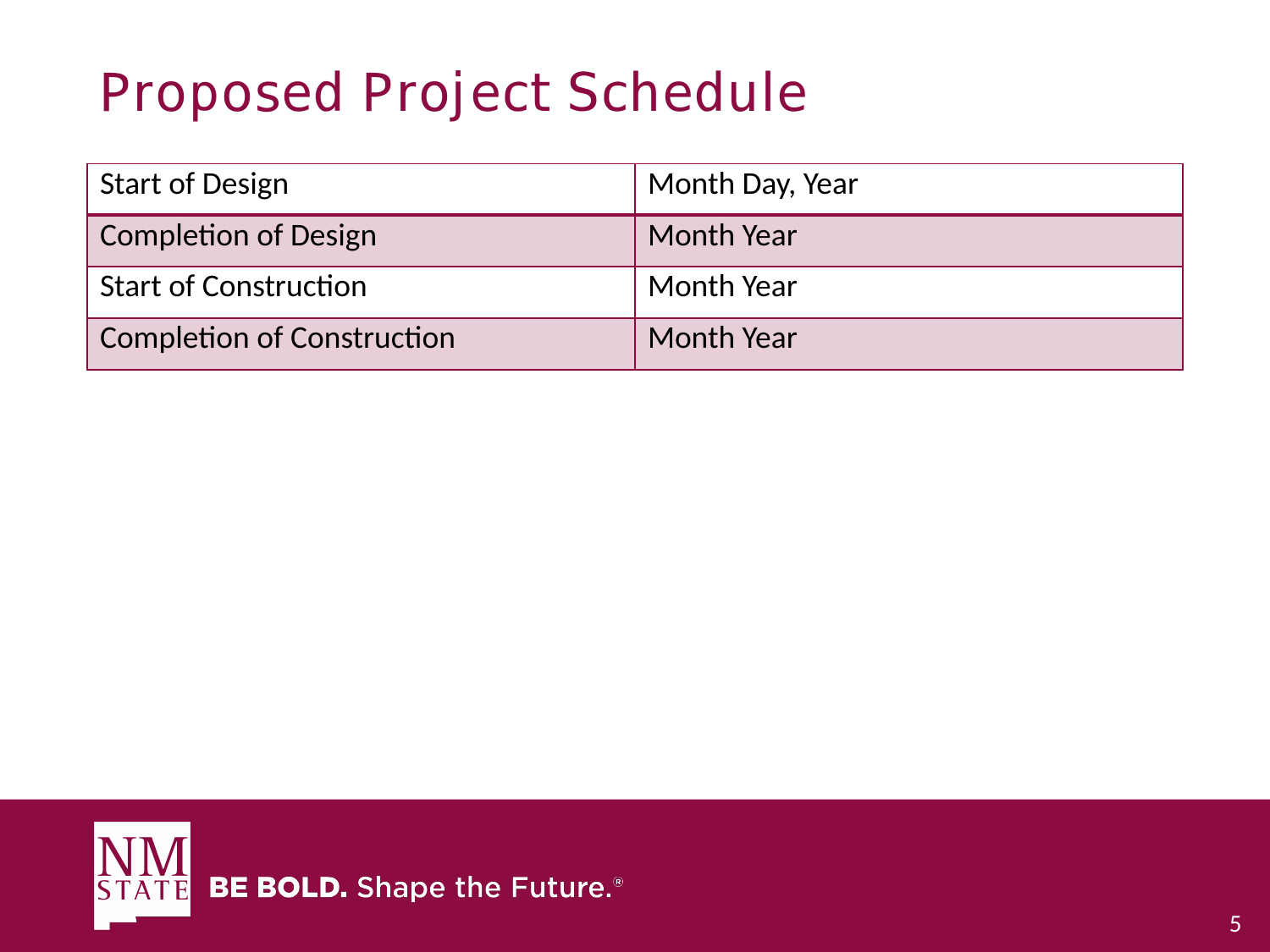

# Proposed Project Schedule
| Start of Design | Month Day, Year |
| --- | --- |
| Completion of Design | Month Year |
| Start of Construction | Month Year |
| Completion of Construction | Month Year |